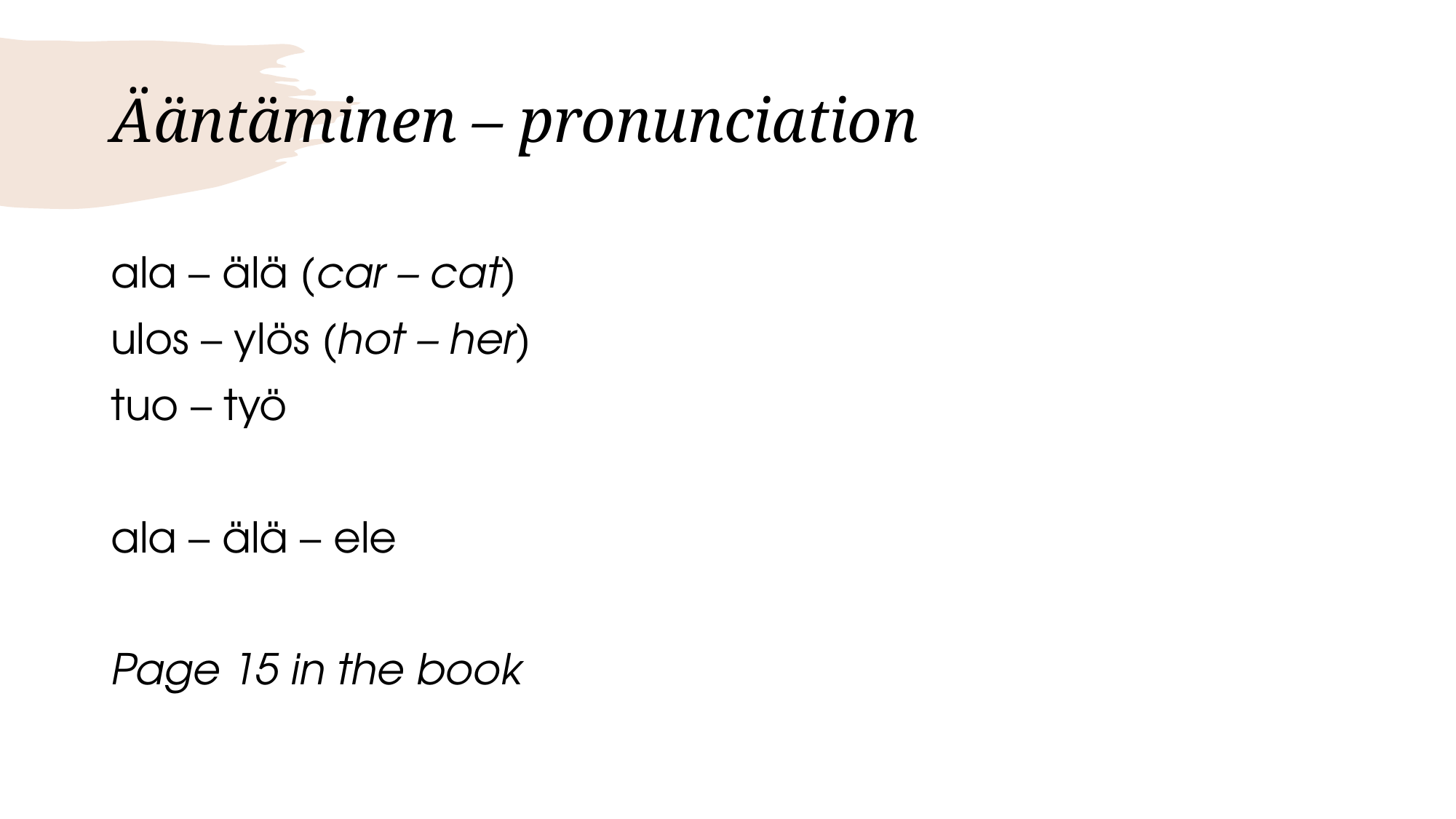

# Ääntäminen – pronunciation
ala – älä (car – cat)
ulos – ylös (hot – her)
tuo – työ

ala – älä – ele

Page 15 in the book